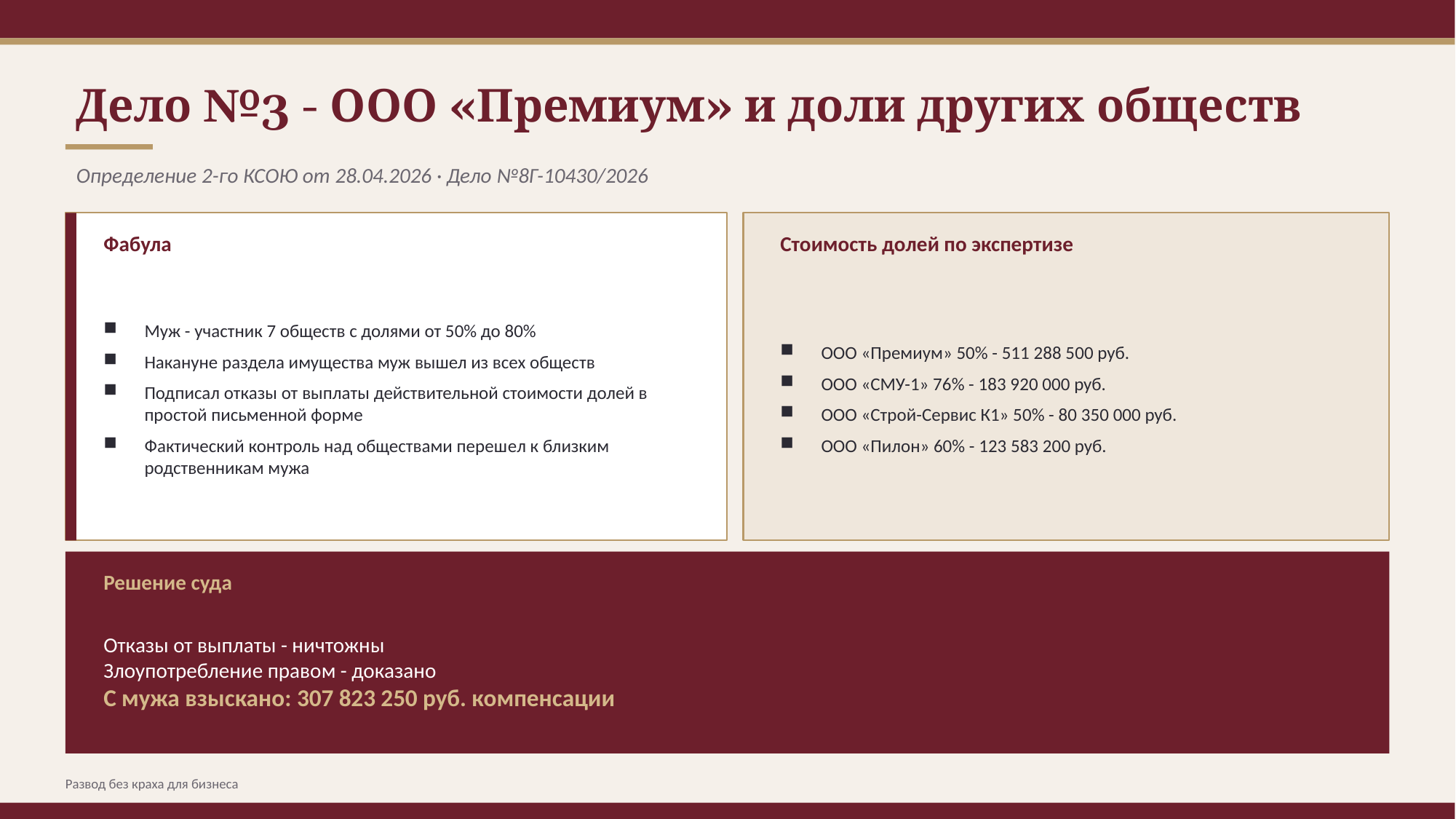

Дело №3 - ООО «Премиум» и доли других обществ

Определение 2-го КСОЮ от 28.04.2026 · Дело №8Г-10430/2026

Фабула
Стоимость долей по экспертизе
Муж - участник 7 обществ с долями от 50% до 80%
Накануне раздела имущества муж вышел из всех обществ
Подписал отказы от выплаты действительной стоимости долей в простой письменной форме
Фактический контроль над обществами перешел к близким родственникам мужа
ООО «Премиум» 50% - 511 288 500 руб.
ООО «СМУ-1» 76% - 183 920 000 руб.
ООО «Строй-Сервис К1» 50% - 80 350 000 руб.
ООО «Пилон» 60% - 123 583 200 руб.

Решение суда
Отказы от выплаты - ничтожны
Злоупотребление правом - доказано
С мужа взыскано: 307 823 250 руб. компенсации
Развод без краха для бизнеса